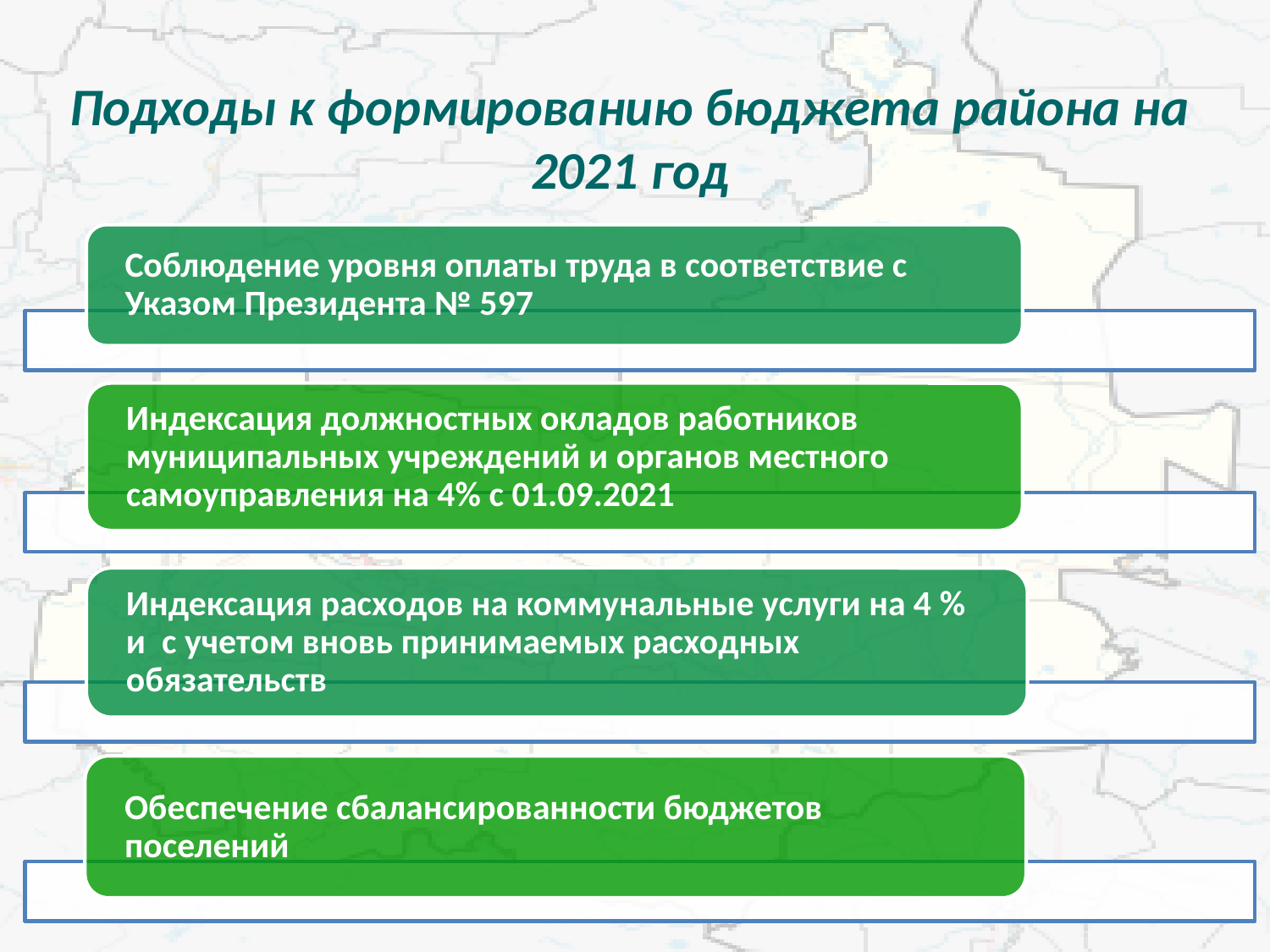

# Подходы к формированию бюджета района на 2021 год
Соблюдение уровня оплаты труда в соответствие с Указом Президента № 597
Индексация должностных окладов работников  муниципальных учреждений и органов местного самоуправления на 4% с 01.09.2021
Индексация расходов на коммунальные услуги на 4 % и  с учетом вновь принимаемых расходных обязательств
Обеспечение сбалансированности бюджетов поселений